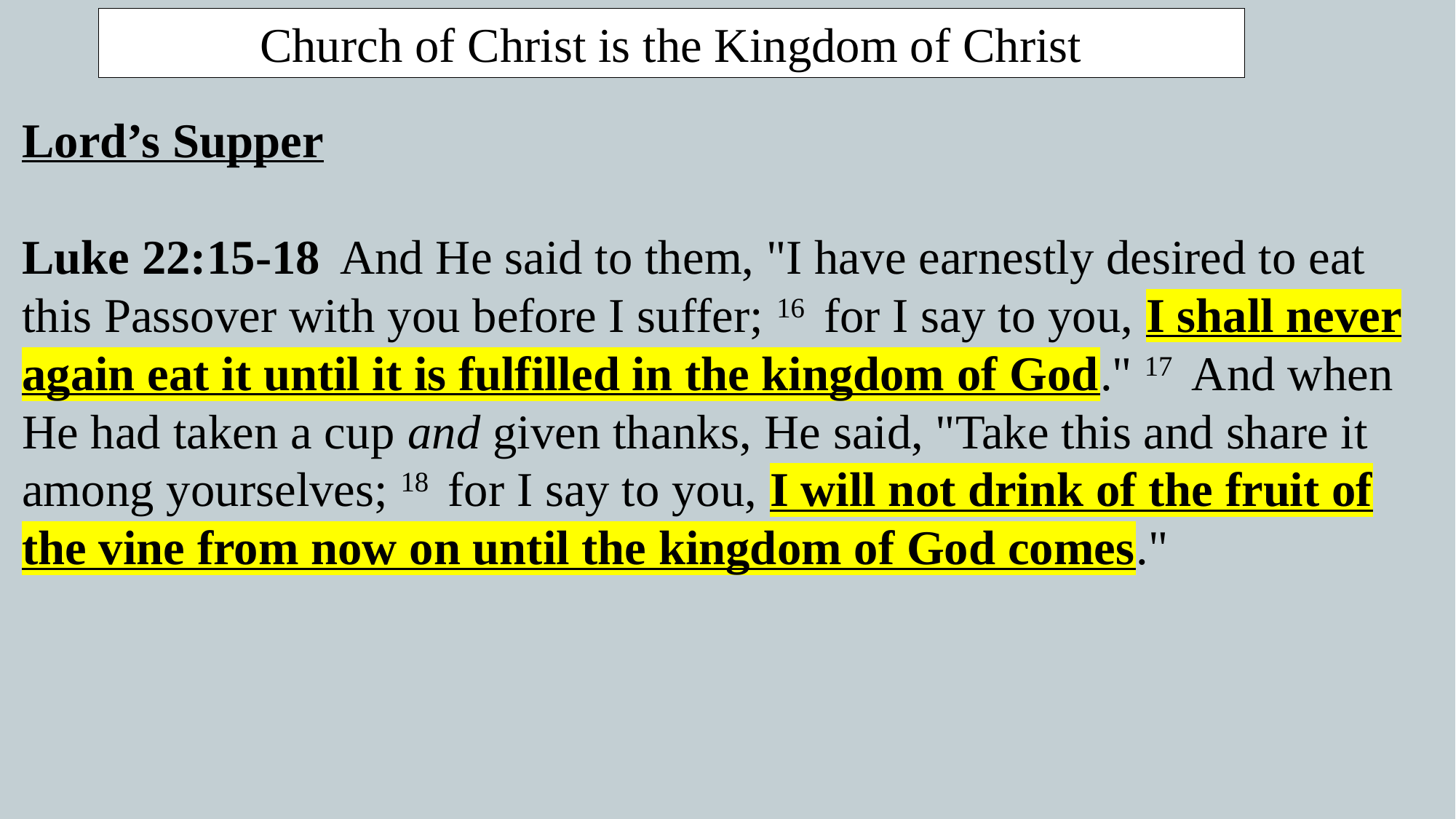

Church of Christ is the Kingdom of Christ
Lord’s Supper

Luke 22:15-18  And He said to them, "I have earnestly desired to eat this Passover with you before I suffer; 16  for I say to you, I shall never again eat it until it is fulfilled in the kingdom of God." 17  And when He had taken a cup and given thanks, He said, "Take this and share it among yourselves; 18  for I say to you, I will not drink of the fruit of the vine from now on until the kingdom of God comes."